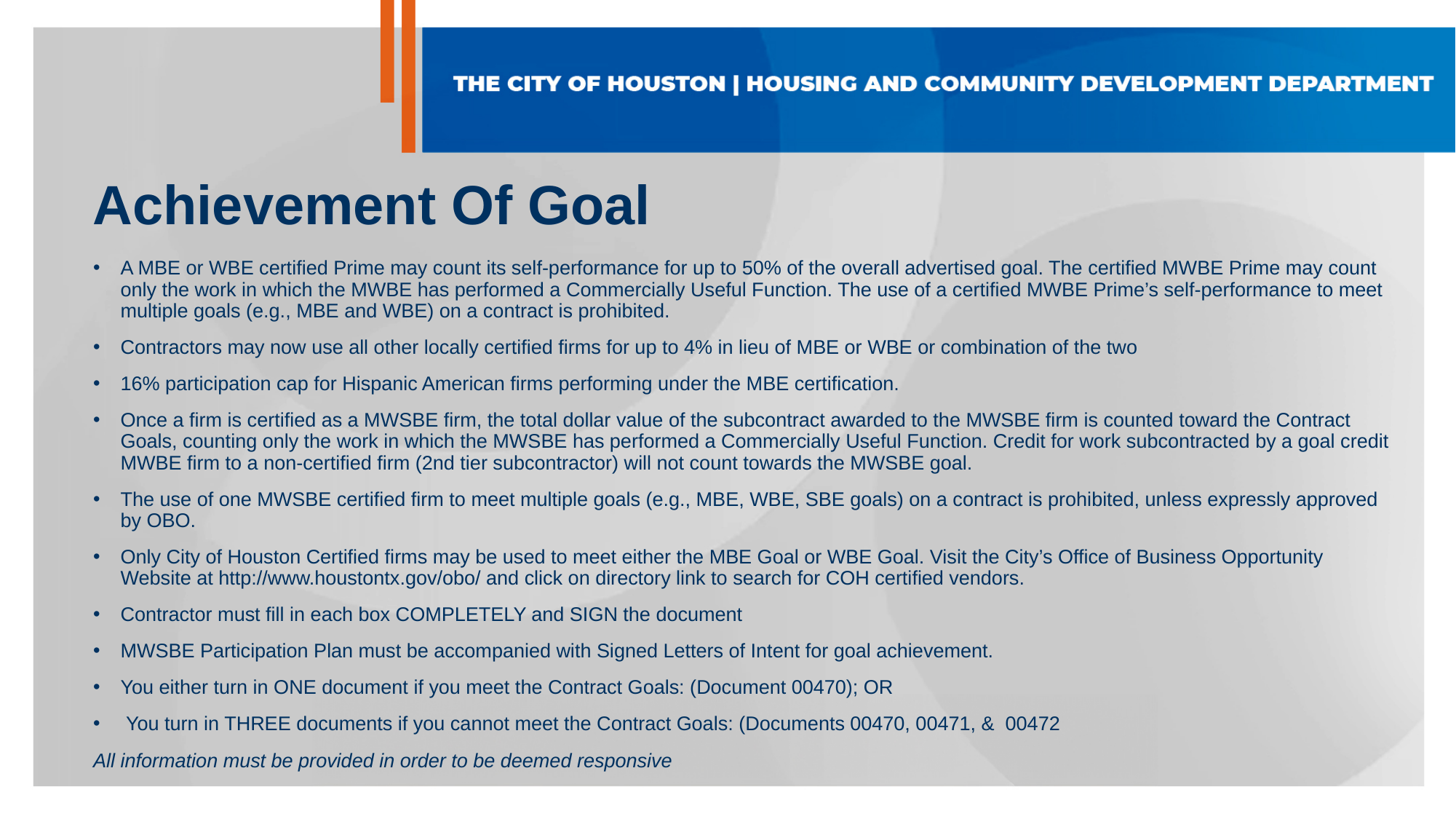

# Achievement Of Goal

A MBE or WBE certified Prime may count its self-performance for up to 50% of the overall advertised goal. The certified MWBE Prime may count only the work in which the MWBE has performed a Commercially Useful Function. The use of a certified MWBE Prime’s self-performance to meet multiple goals (e.g., MBE and WBE) on a contract is prohibited.
Contractors may now use all other locally certified firms for up to 4% in lieu of MBE or WBE or combination of the two
16% participation cap for Hispanic American firms performing under the MBE certification.
Once a firm is certified as a MWSBE firm, the total dollar value of the subcontract awarded to the MWSBE firm is counted toward the Contract Goals, counting only the work in which the MWSBE has performed a Commercially Useful Function. Credit for work subcontracted by a goal credit MWBE firm to a non-certified firm (2nd tier subcontractor) will not count towards the MWSBE goal.
The use of one MWSBE certified firm to meet multiple goals (e.g., MBE, WBE, SBE goals) on a contract is prohibited, unless expressly approved by OBO.
Only City of Houston Certified firms may be used to meet either the MBE Goal or WBE Goal. Visit the City’s Office of Business Opportunity Website at http://www.houstontx.gov/obo/ and click on directory link to search for COH certified vendors.
Contractor must fill in each box COMPLETELY and SIGN the document
MWSBE Participation Plan must be accompanied with Signed Letters of Intent for goal achievement.
You either turn in ONE document if you meet the Contract Goals: (Document 00470); OR
 You turn in THREE documents if you cannot meet the Contract Goals: (Documents 00470, 00471, &  00472
All information must be provided in order to be deemed responsive